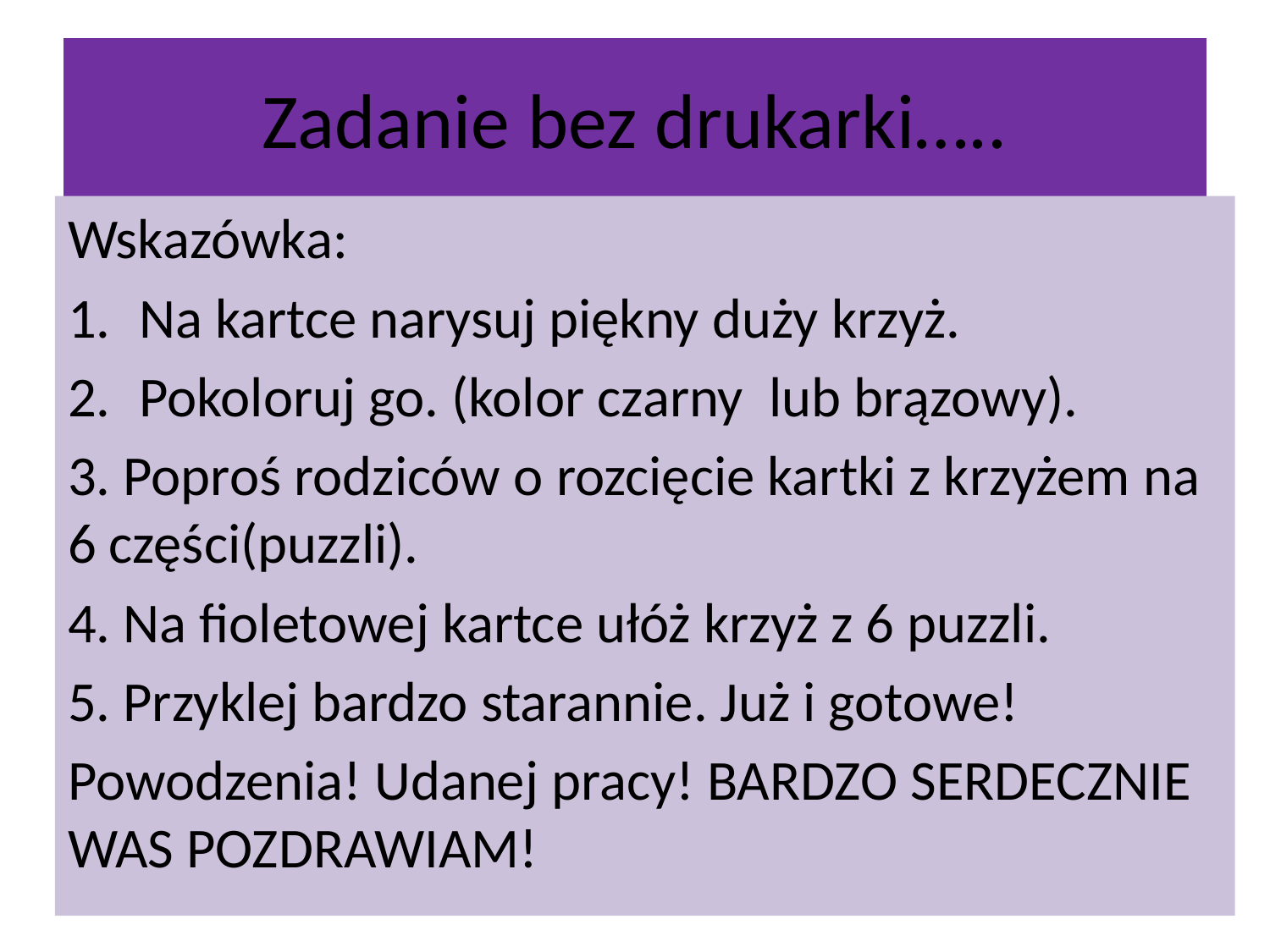

# Zadanie bez drukarki…..
Wskazówka:
Na kartce narysuj piękny duży krzyż.
Pokoloruj go. (kolor czarny  lub brązowy).
3. Poproś rodziców o rozcięcie kartki z krzyżem na 6 części(puzzli).
4. Na fioletowej kartce ułóż krzyż z 6 puzzli.
5. Przyklej bardzo starannie. Już i gotowe!
Powodzenia! Udanej pracy! BARDZO SERDECZNIE WAS POZDRAWIAM!